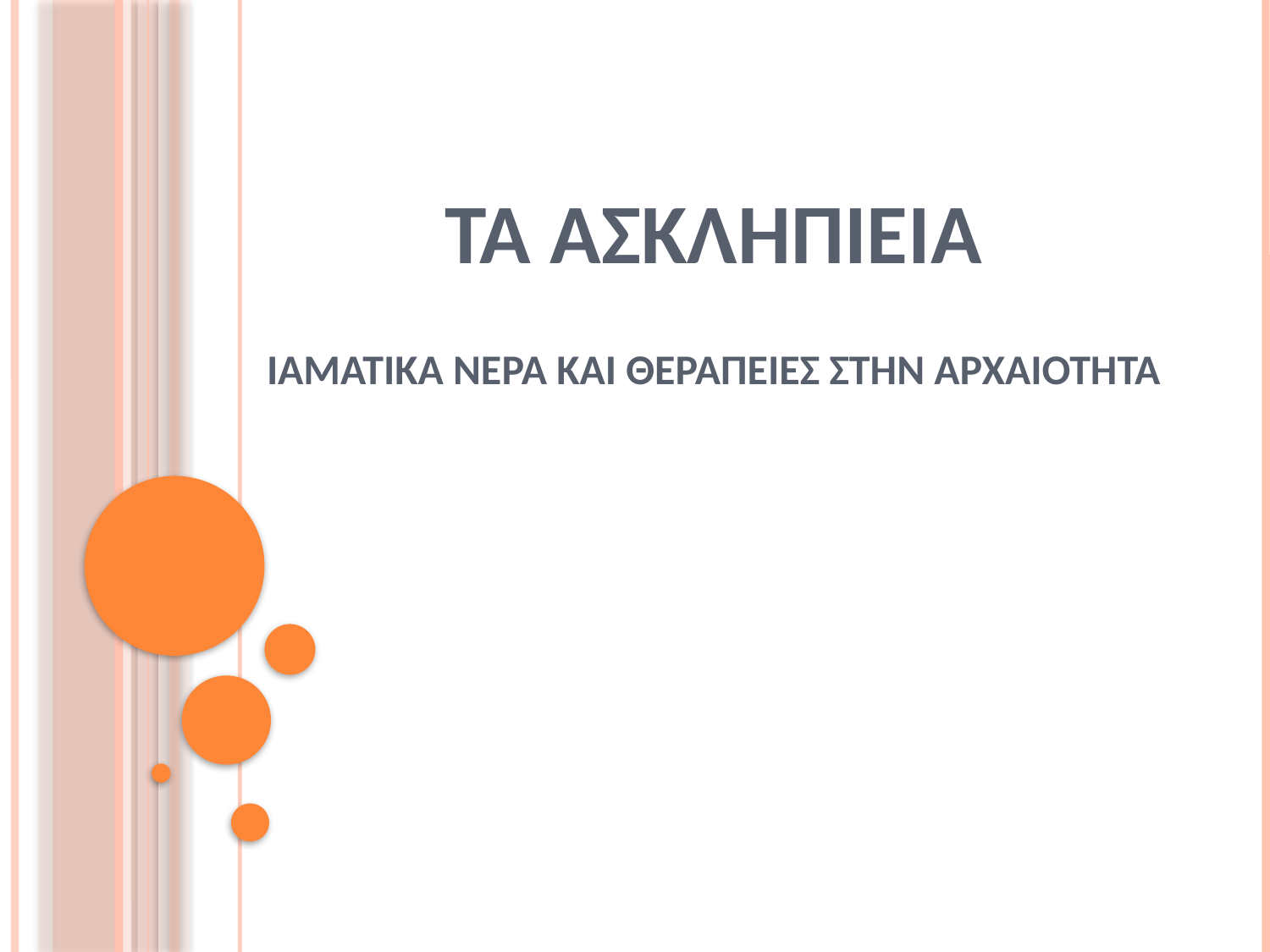

# Τα ασκληπιεια
ΙΑΜΑΤΙΚΑ ΝΕΡΑ ΚΑΙ ΘΕΡΑΠΕΙΕΣ ΣΤΗΝ ΑΡΧΑΙΟΤΗΤΑ